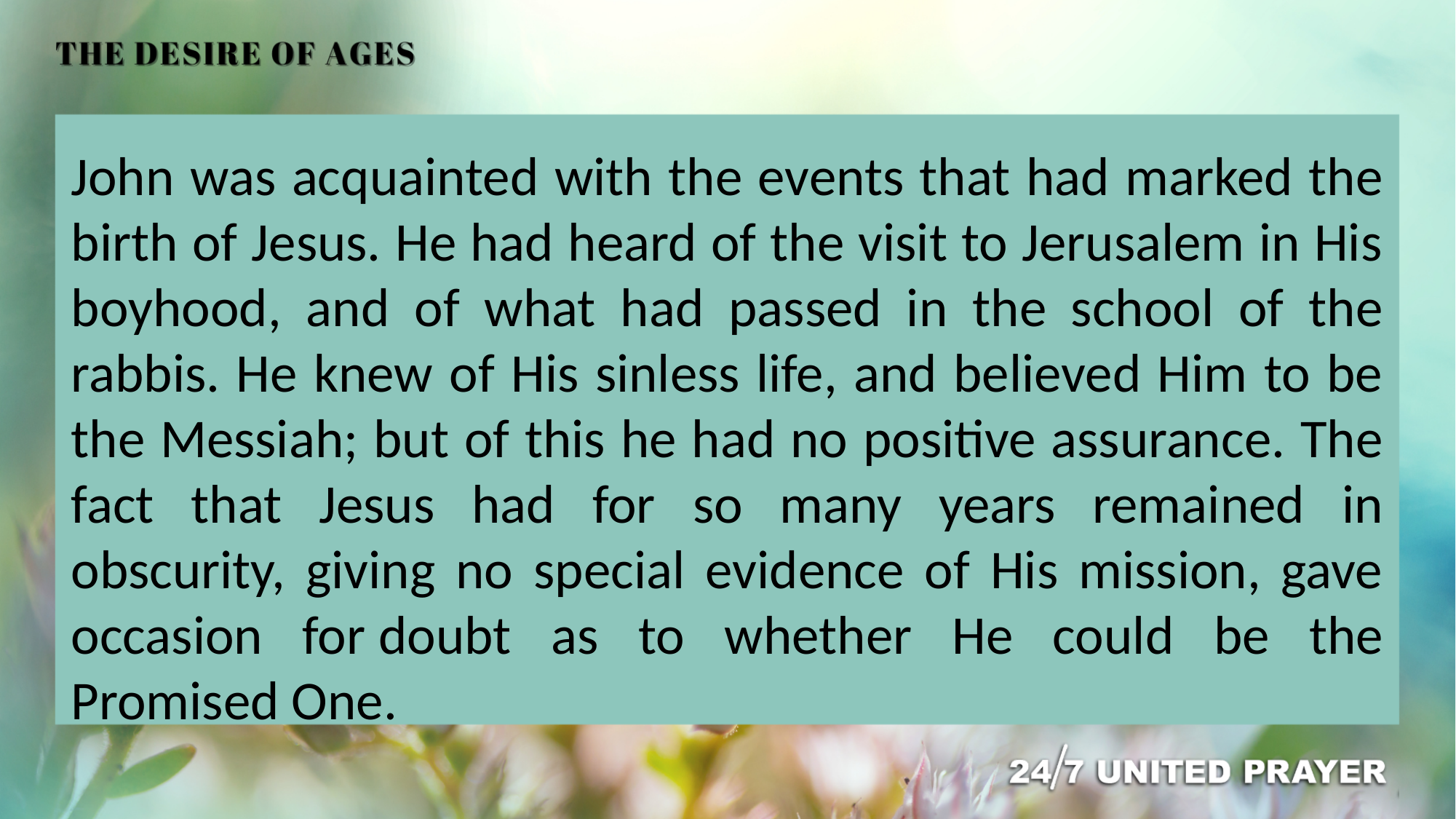

John was acquainted with the events that had marked the birth of Jesus. He had heard of the visit to Jerusalem in His boyhood, and of what had passed in the school of the rabbis. He knew of His sinless life, and believed Him to be the Messiah; but of this he had no positive assurance. The fact that Jesus had for so many years remained in obscurity, giving no special evidence of His mission, gave occasion for doubt as to whether He could be the Promised One.